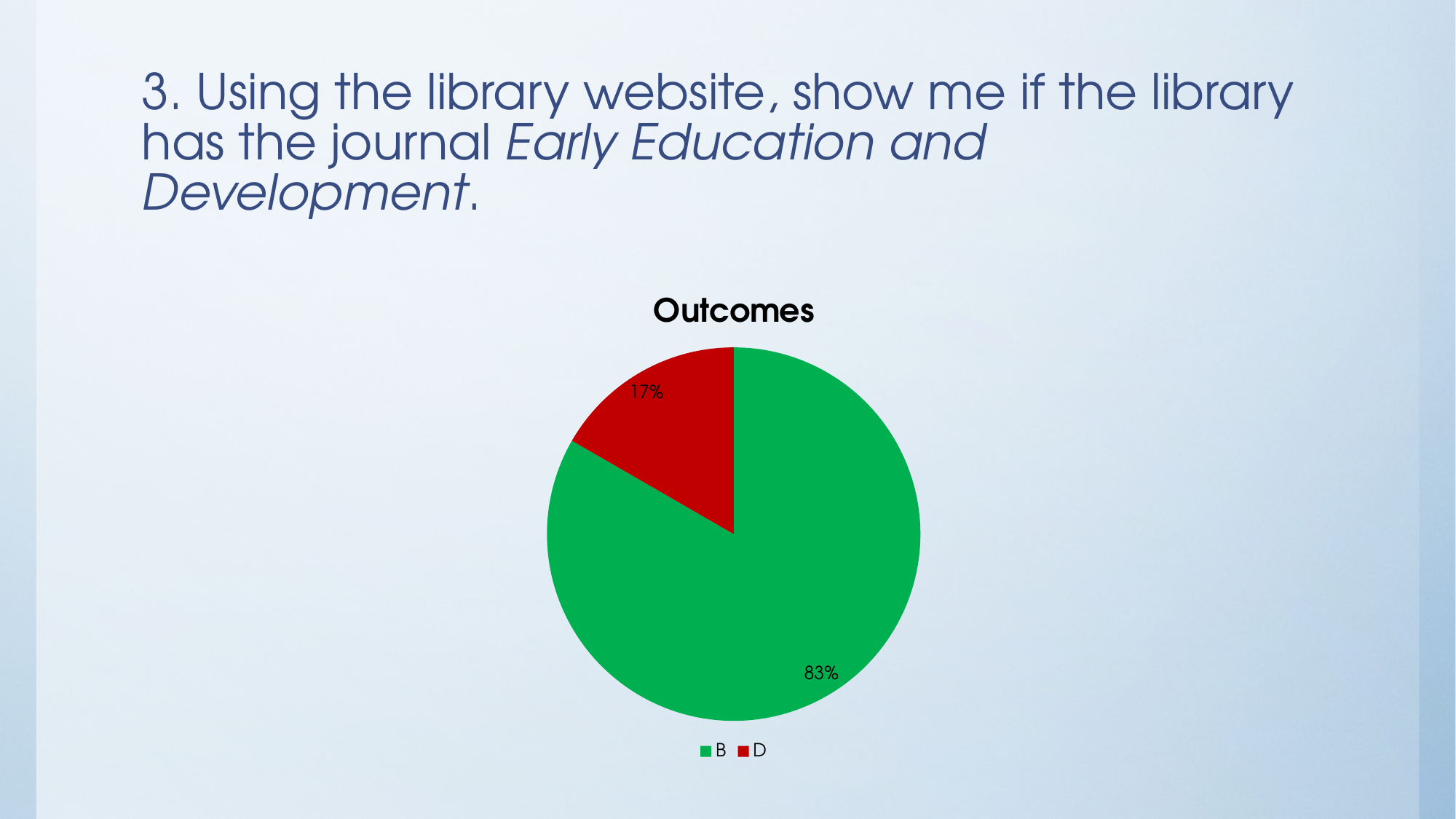

# 3. Using the library website, show me if the library has the journal Early Education and Development.

### Chart: Outcomes

| Category |  |
|---|---|
| B | 20.0 |
| D | 4.0 |